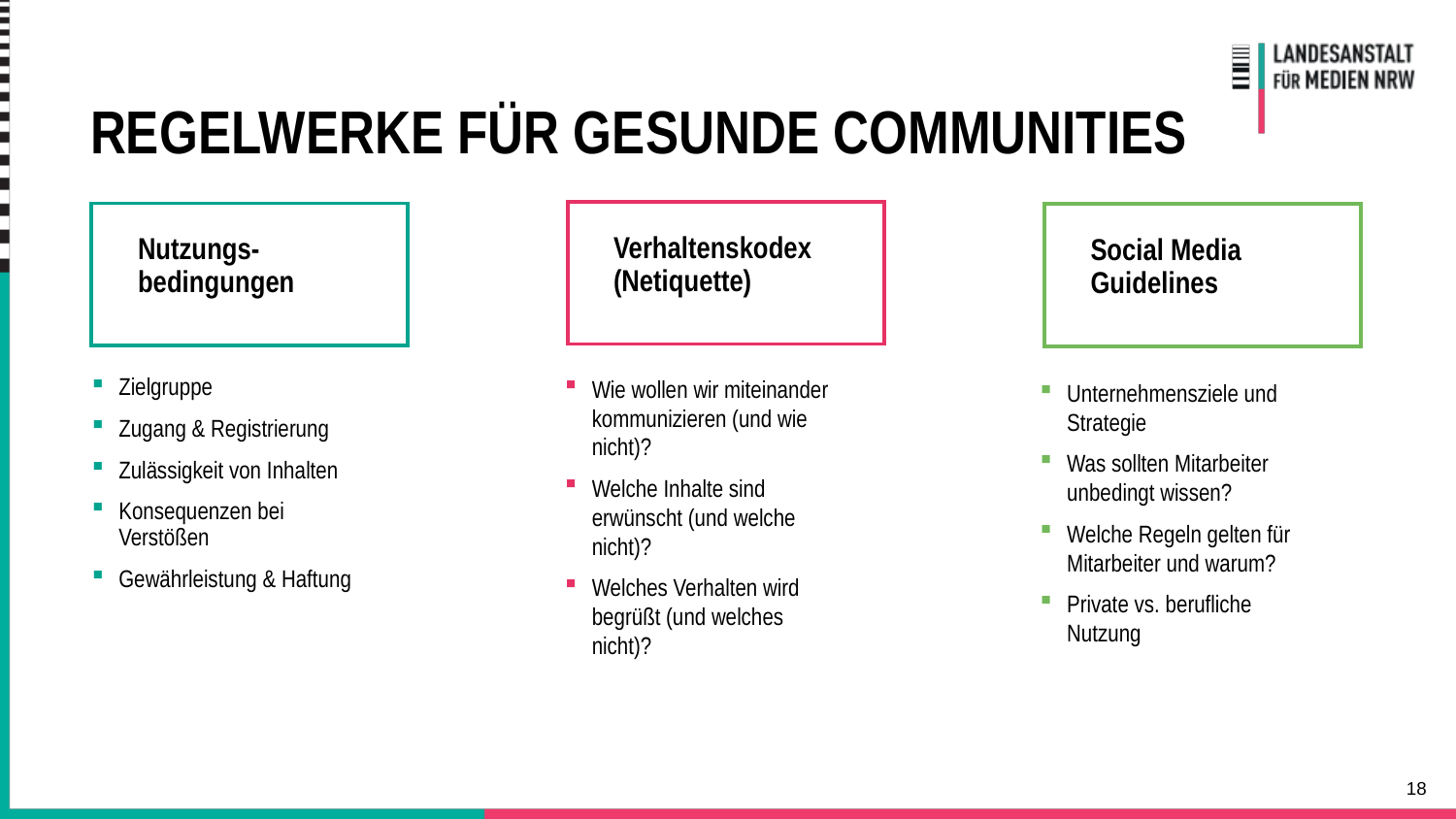

Regelwerke für gesunde communities

Verhaltenskodex (Netiquette)
Nutzungs-bedingungen
Social Media Guidelines
Wie wollen wir miteinander kommunizieren (und wie nicht)?
Welche Inhalte sind erwünscht (und welche nicht)?
Welches Verhalten wird begrüßt (und welches nicht)?

Zielgruppe
Zugang & Registrierung
Zulässigkeit von Inhalten
Konsequenzen bei Verstößen
Gewährleistung & Haftung

Unternehmensziele und Strategie
Was sollten Mitarbeiter unbedingt wissen?
Welche Regeln gelten für Mitarbeiter und warum?
Private vs. berufliche Nutzung

18